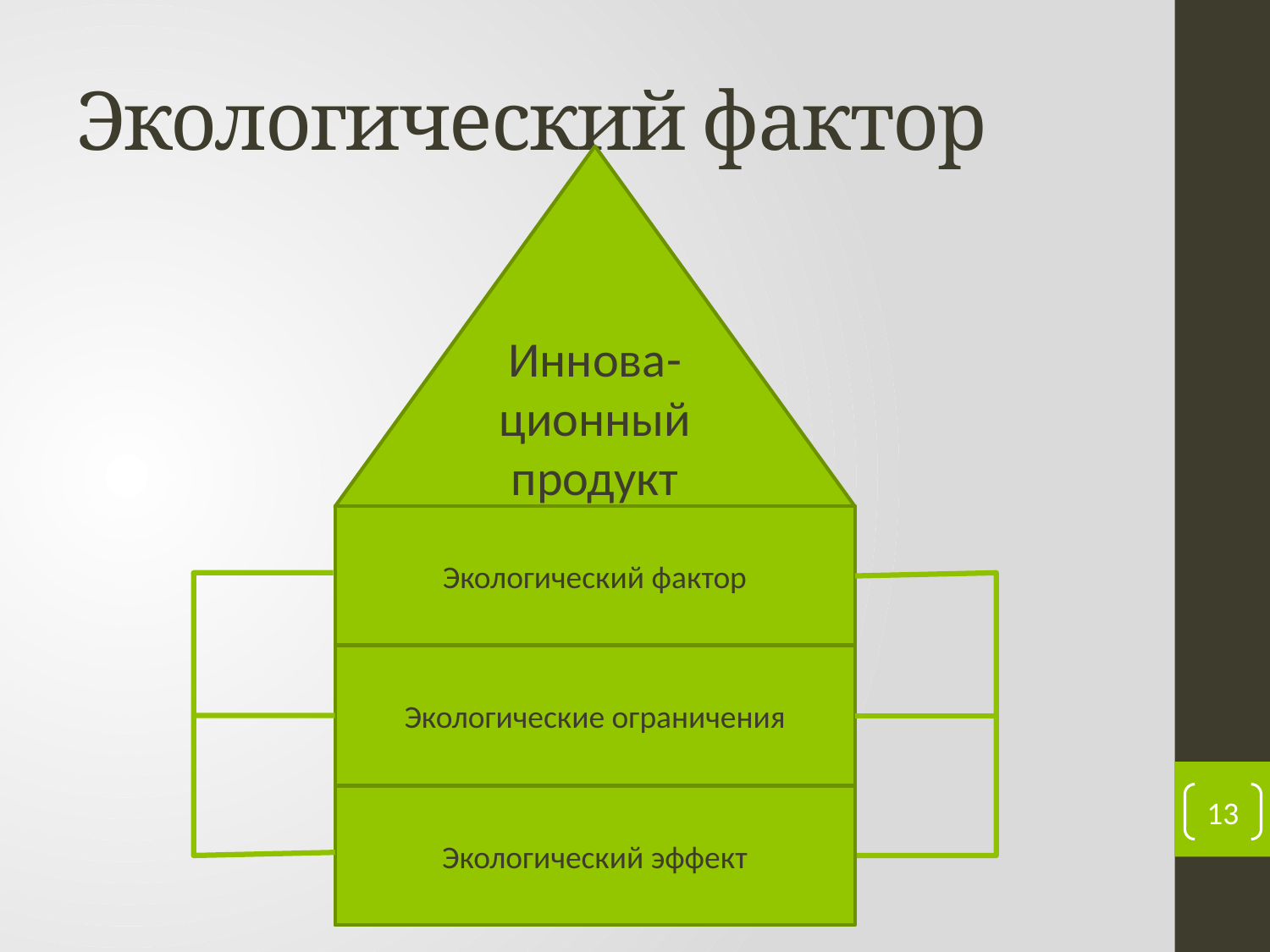

# Экологический фактор
Иннова-ционный продукт

Экологический фактор

Экологические ограничения
13
Экологический эффект